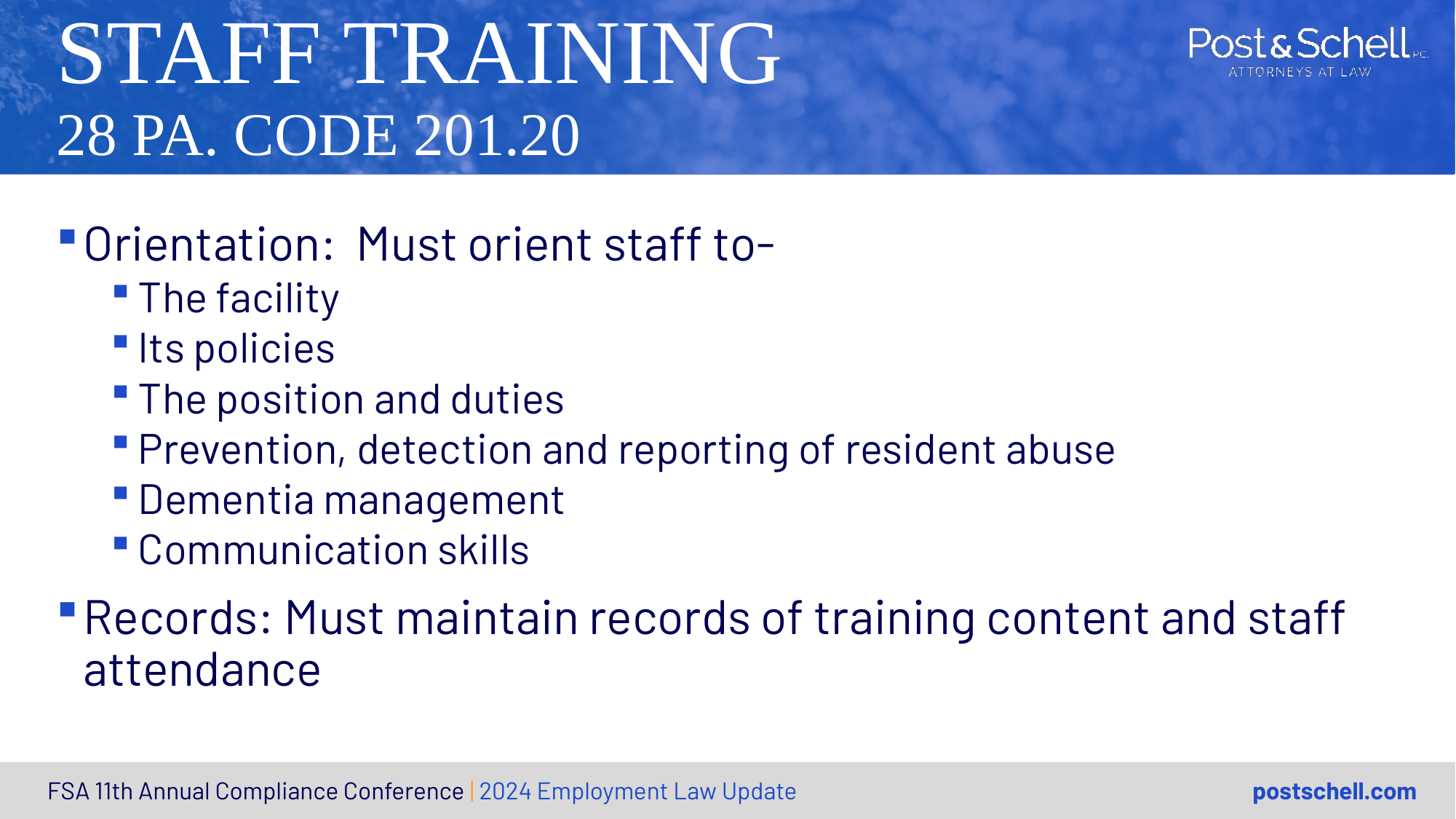

# Staff Training 28 Pa. Code 201.20
Orientation:  Must orient staff to-
The facility
Its policies
The position and duties
Prevention, detection and reporting of resident abuse
Dementia management
Communication skills
Records: Must maintain records of training content and staff attendance